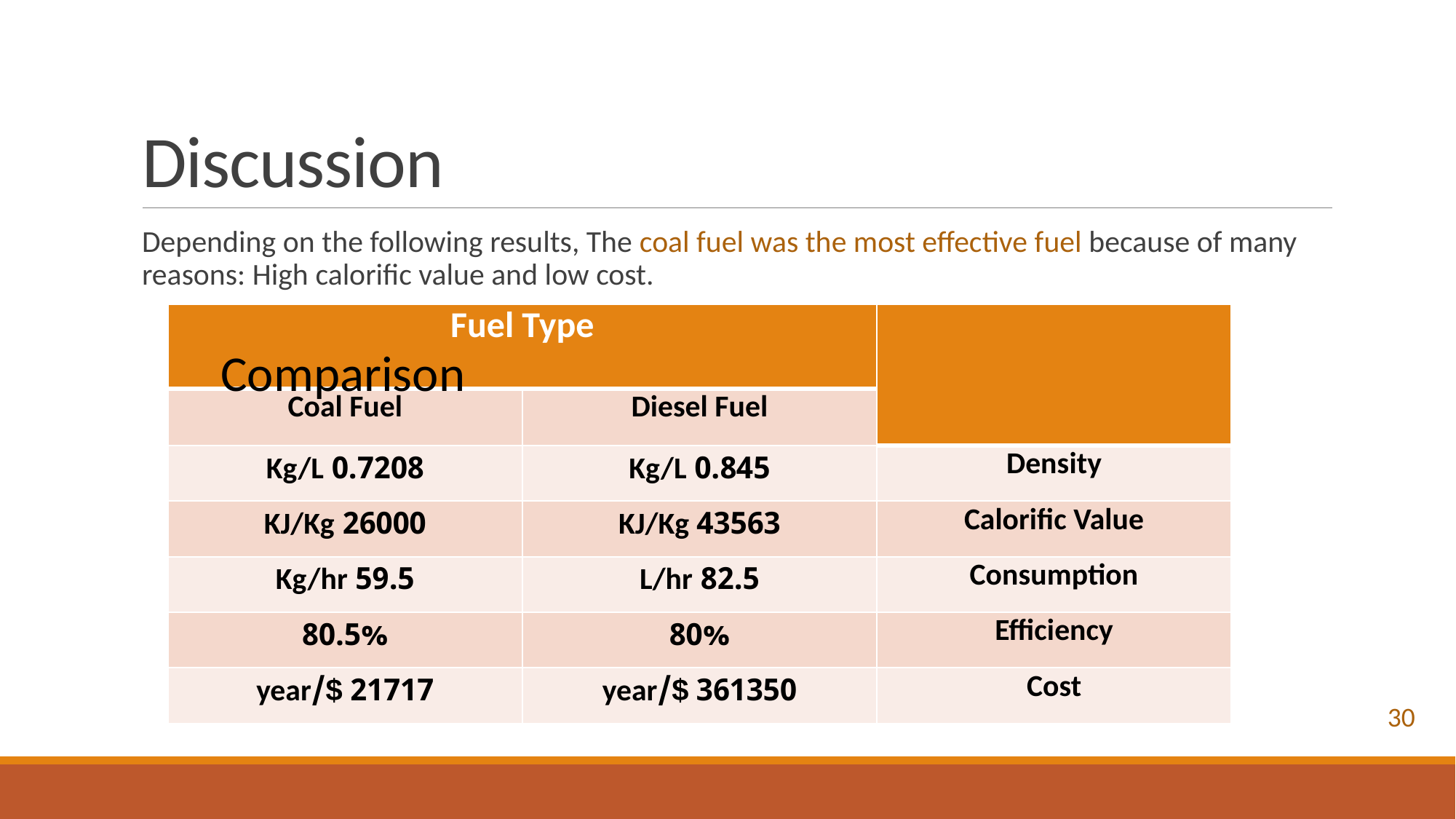

# Discussion
Depending on the following results, The coal fuel was the most effective fuel because of many reasons: High calorific value and low cost.

| Fuel Type |  |  |
| --- | --- | --- |
| Coal Fuel | Diesel Fuel |  |
| 0.7208 Kg/L | 0.845 Kg/L | Density |
| 26000 KJ/Kg | 43563 KJ/Kg | Calorific Value |
| 59.5 Kg/hr | 82.5 L/hr | Consumption |
| 80.5% | 80% | Efficiency |
| 21717 $/year | 361350 $/year | Cost |
Comparison
30